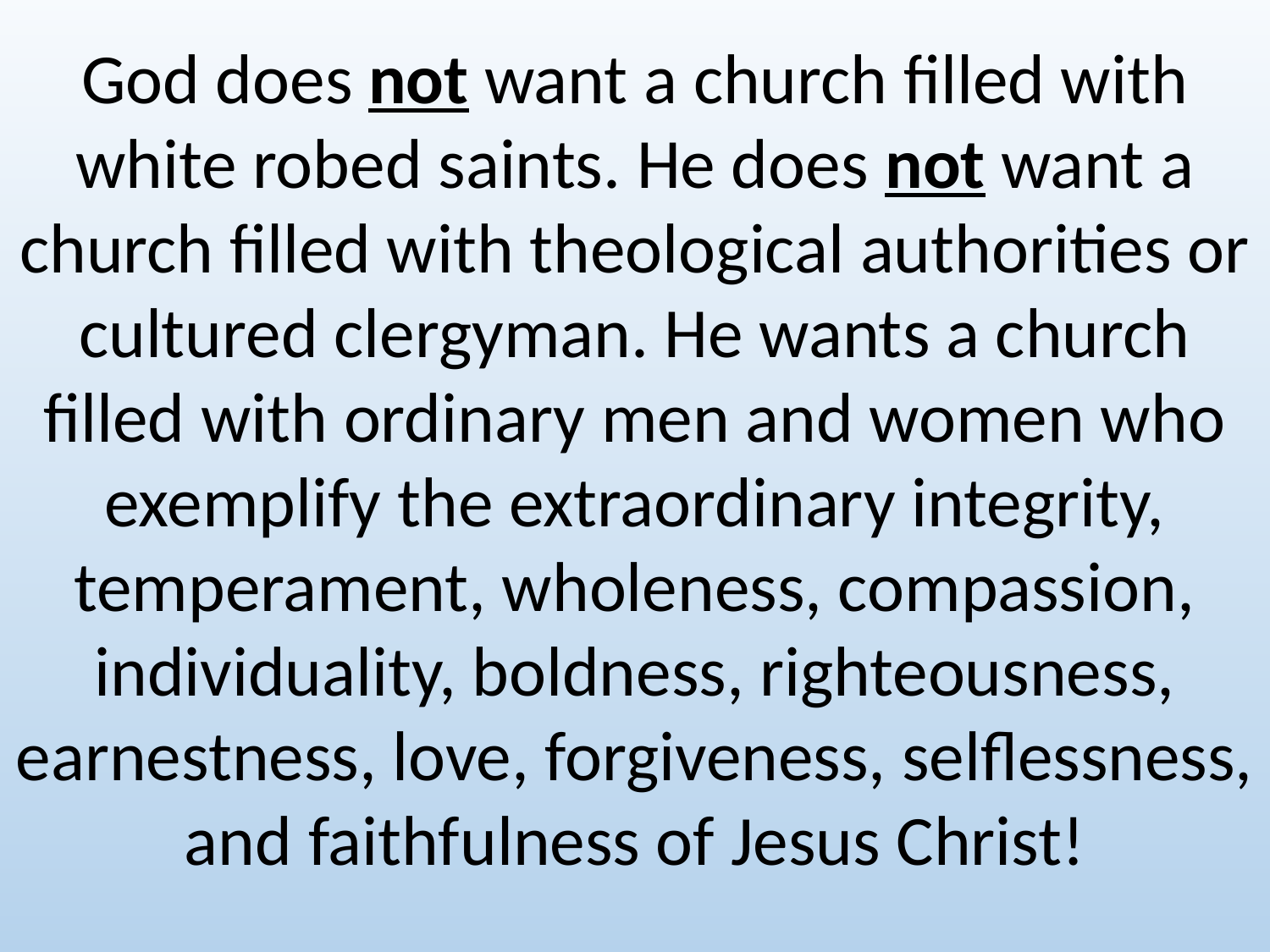

God does not want a church filled with white robed saints. He does not want a church filled with theological authorities or cultured clergyman. He wants a church filled with ordinary men and women who exemplify the extraordinary integrity, temperament, wholeness, compassion, individuality, boldness, righteousness, earnestness, love, forgiveness, selflessness, and faithfulness of Jesus Christ!